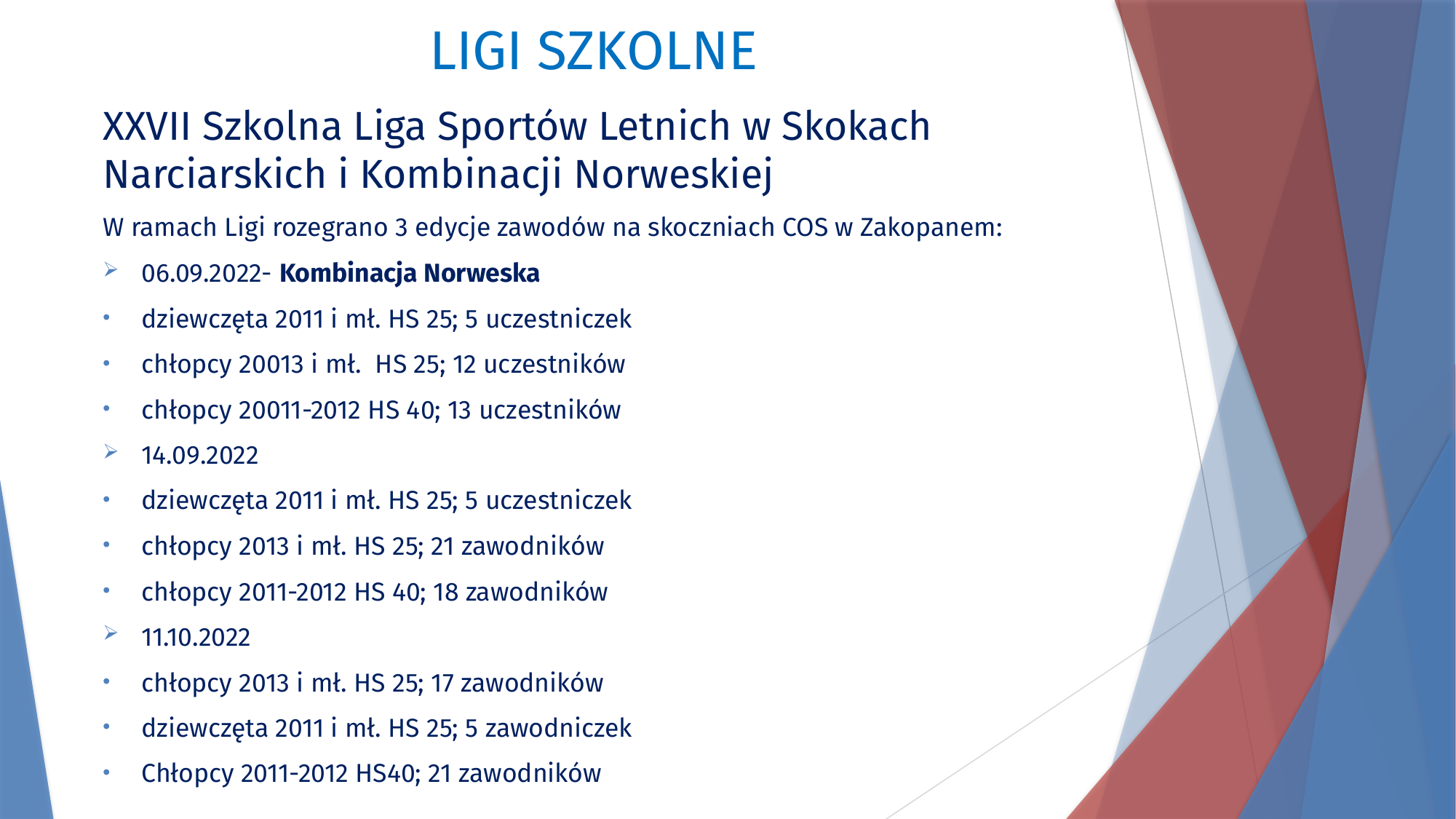

# LIGI SZKOLNE
XXVII Szkolna Liga Sportów Letnich w Skokach Narciarskich i Kombinacji Norweskiej
W ramach Ligi rozegrano 3 edycje zawodów na skoczniach COS w Zakopanem:
06.09.2022- Kombinacja Norweska
dziewczęta 2011 i mł. HS 25; 5 uczestniczek
chłopcy 20013 i mł.  HS 25; 12 uczestników
chłopcy 20011-2012 HS 40; 13 uczestników
14.09.2022
dziewczęta 2011 i mł. HS 25; 5 uczestniczek
chłopcy 2013 i mł. HS 25; 21 zawodników
chłopcy 2011-2012 HS 40; 18 zawodników
11.10.2022
chłopcy 2013 i mł. HS 25; 17 zawodników
dziewczęta 2011 i mł. HS 25; 5 zawodniczek
Chłopcy 2011-2012 HS40; 21 zawodników